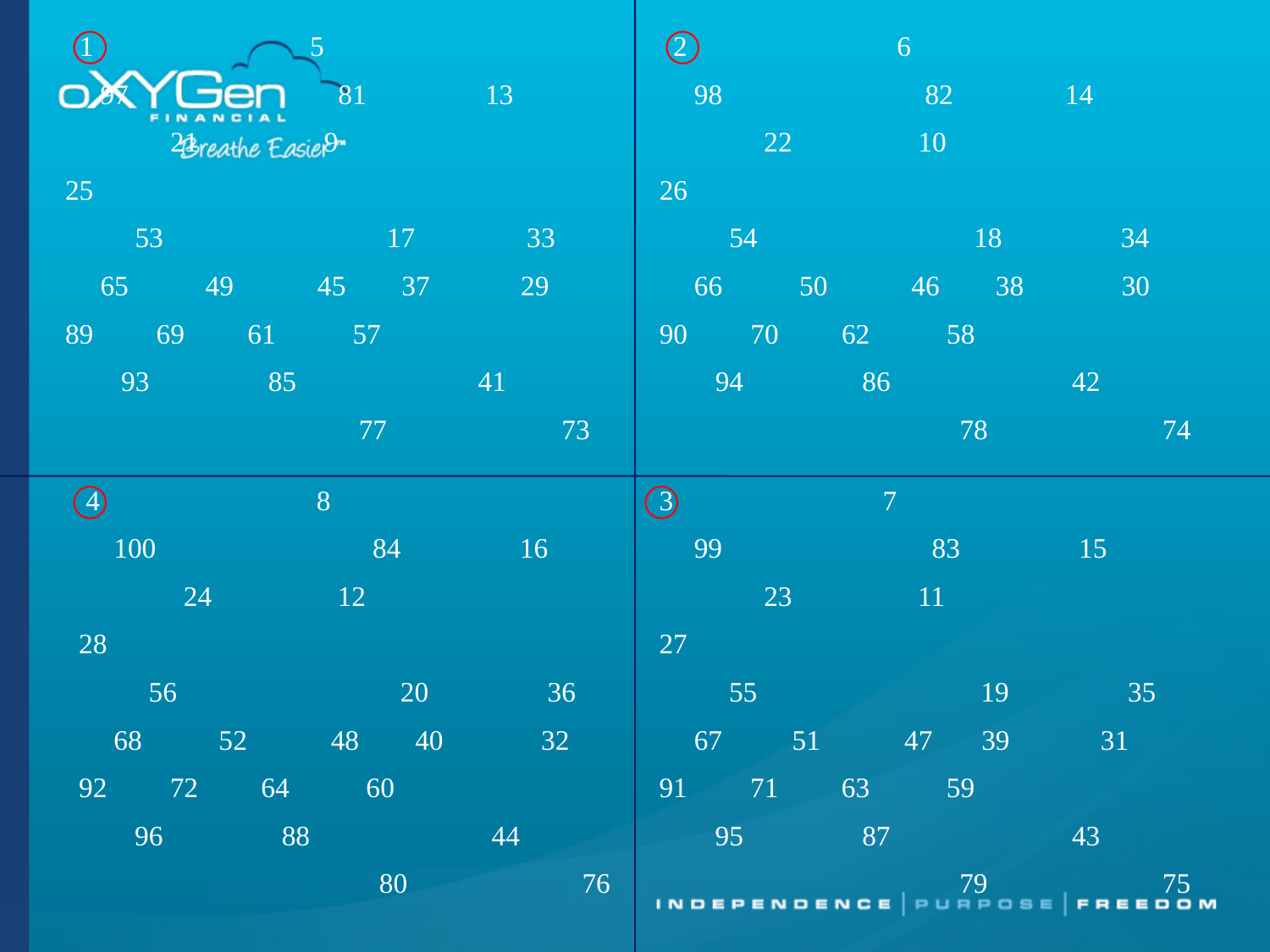

1                               5
     97                              81                 13
               21                  9
25
          53                                17                33
     65           49            45        37             29
89         69         61           57
        93                 85                          41
                                          77                         73
  2                              6
     98                             82                14
               22                  10
26
          54                               18                 34
     66           50            46        38              30
90         70         62           58
        94                 86                          42
                                           78                         74

 4                               8
     100                               84                 16
               24                  12
28
          56                                20                 36
     68           52            48        40              32
92         72         64           60
        96                 88                          44
                                           80                         76

3                              7
     99                              83                 15
               23                  11
27
          55                                19                 35
     67          51            47       39             31
91         71         63           59
        95                 87                          43
                                           79                         75